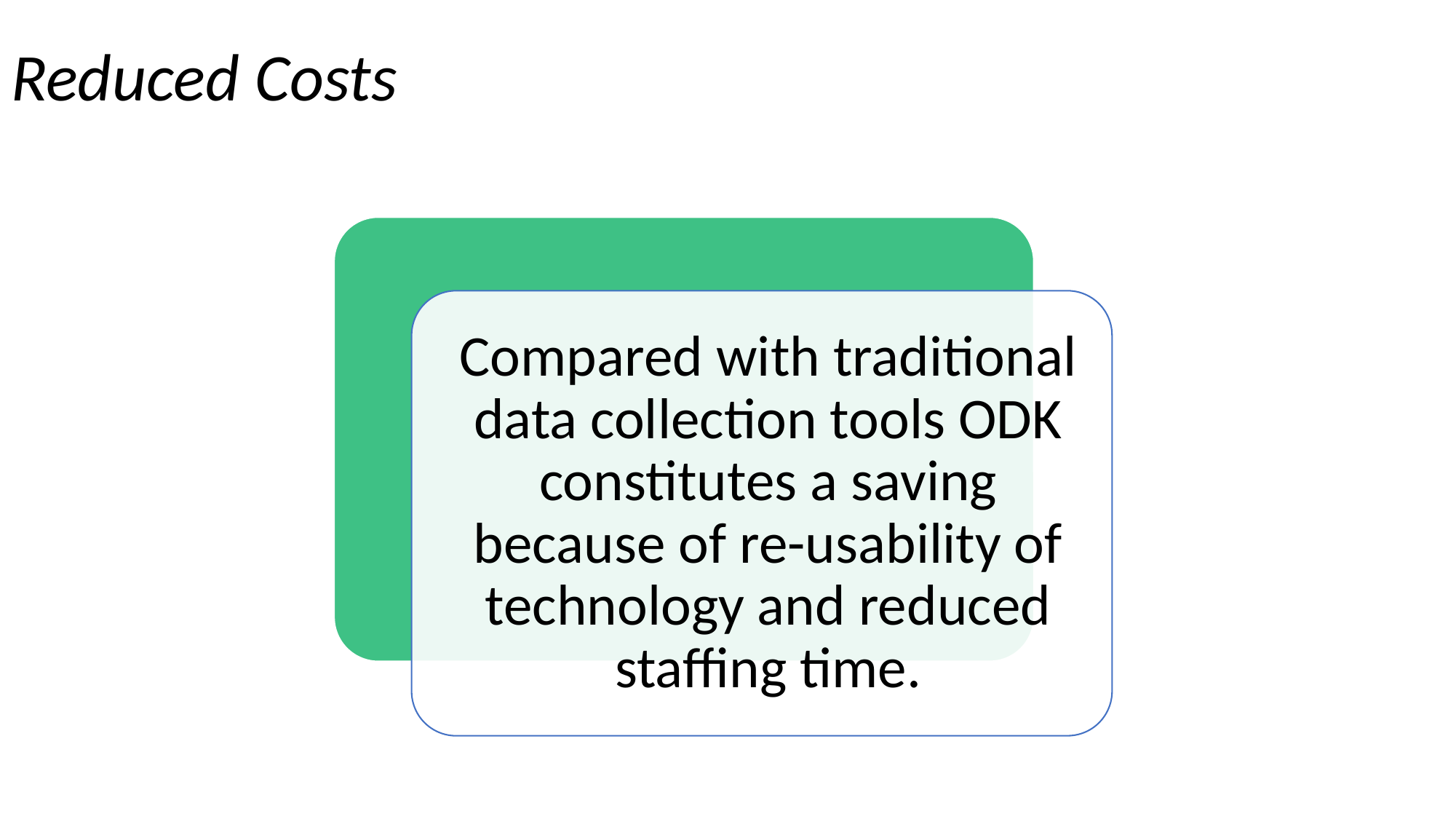

# Reduced Costs
Compared with traditional data collection tools ODK constitutes a saving because of re-usability of technology and reduced staffing time.